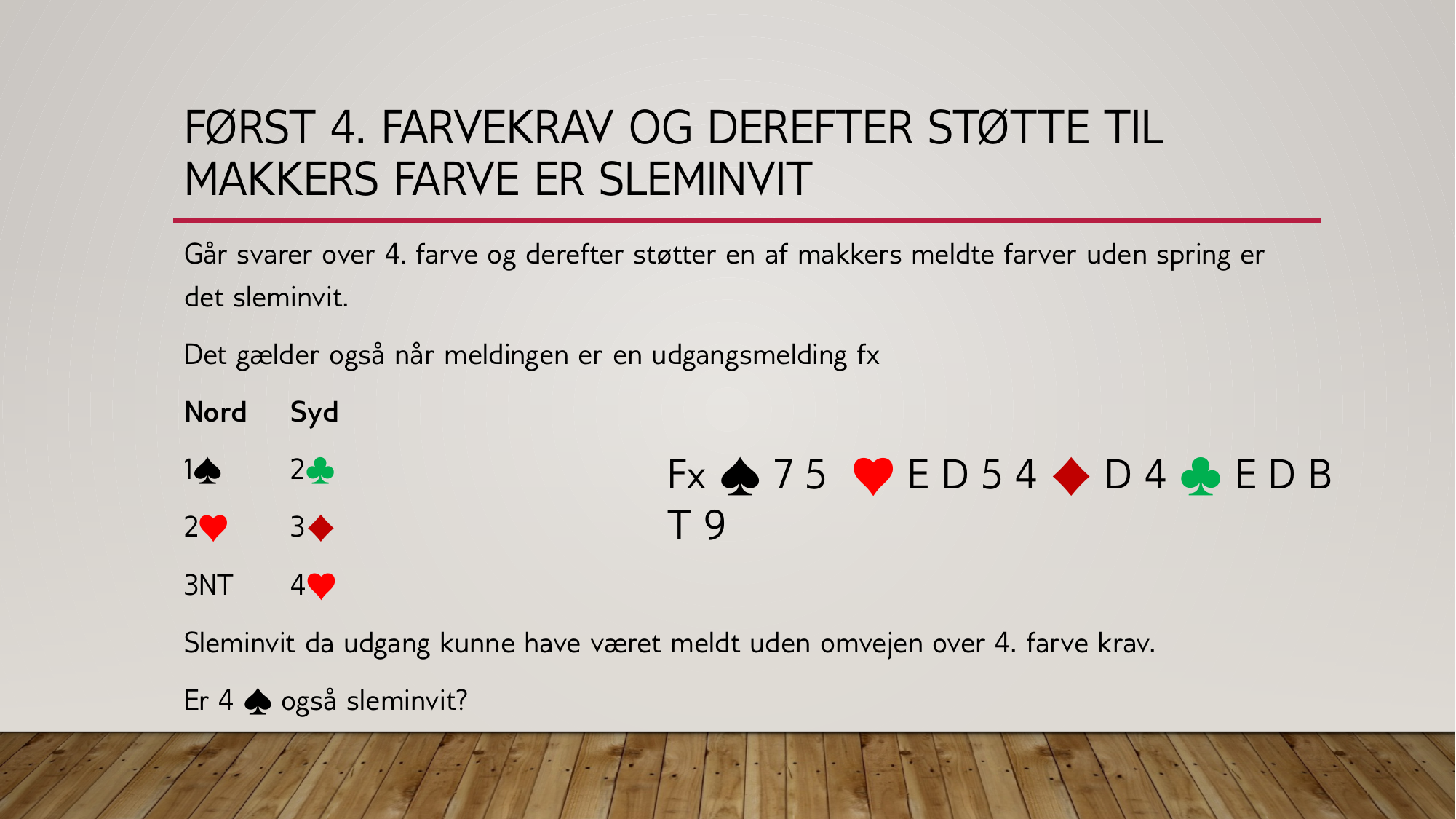

# Først 4. farvekrav og derefter støtte til makkers farve er sleminvit
Går svarer over 4. farve og derefter støtter en af makkers meldte farver uden spring er det sleminvit.
Det gælder også når meldingen er en udgangsmelding fx
Nord		Syd
1♠︎		2♣︎
2♥︎		3♦︎
3NT		4♥︎
Sleminvit da udgang kunne have været meldt uden omvejen over 4. farve krav.
Er 4 ♠︎ også sleminvit?

Fx ♠ 7 5  ♥︎ E D 5 4 ♦︎ D 4 ♣︎ E D B T 9